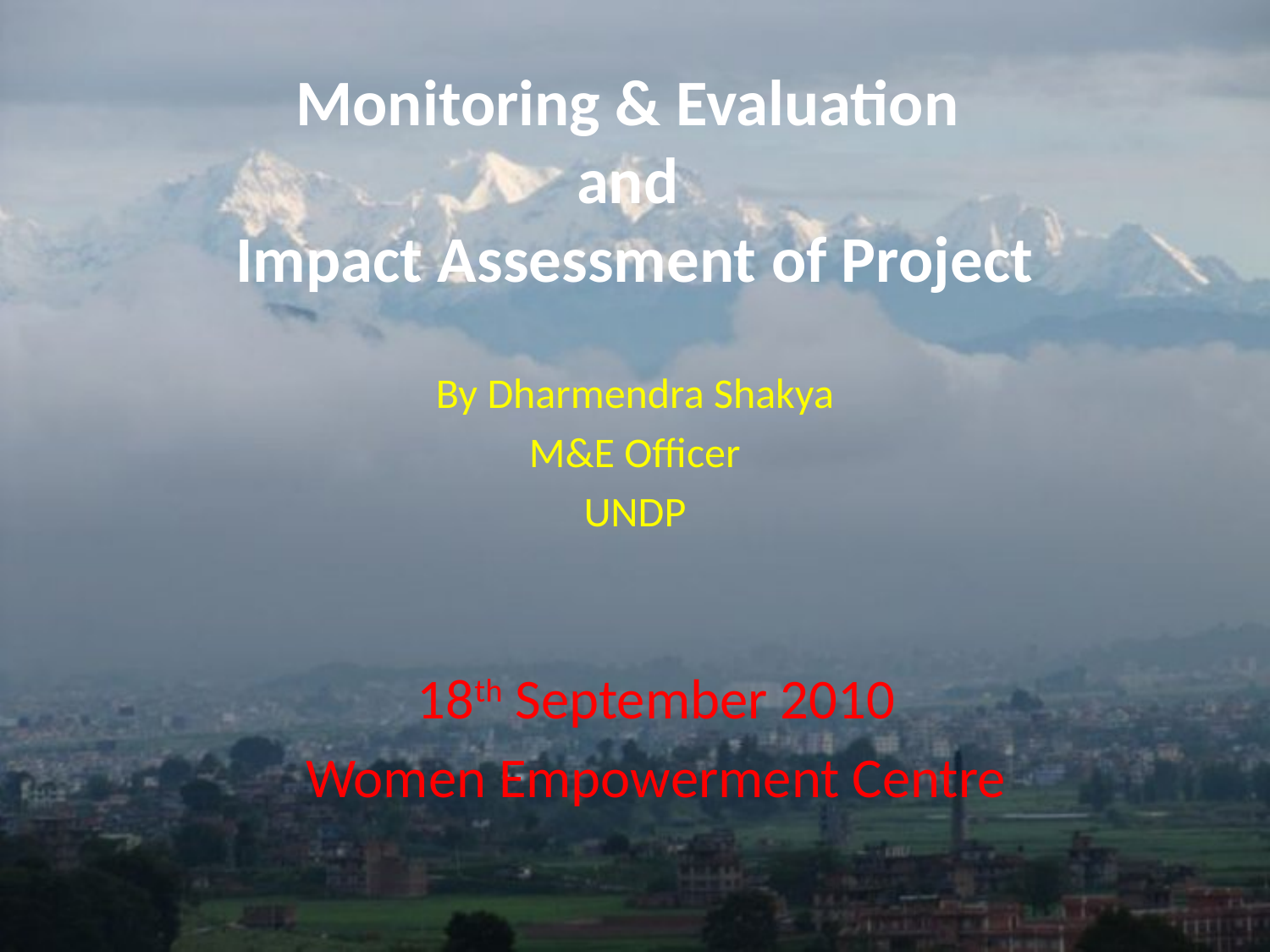

# Monitoring & Evaluation and Impact Assessment of Project
By Dharmendra Shakya
M&E Officer
UNDP
18th September 2010
Women Empowerment Centre